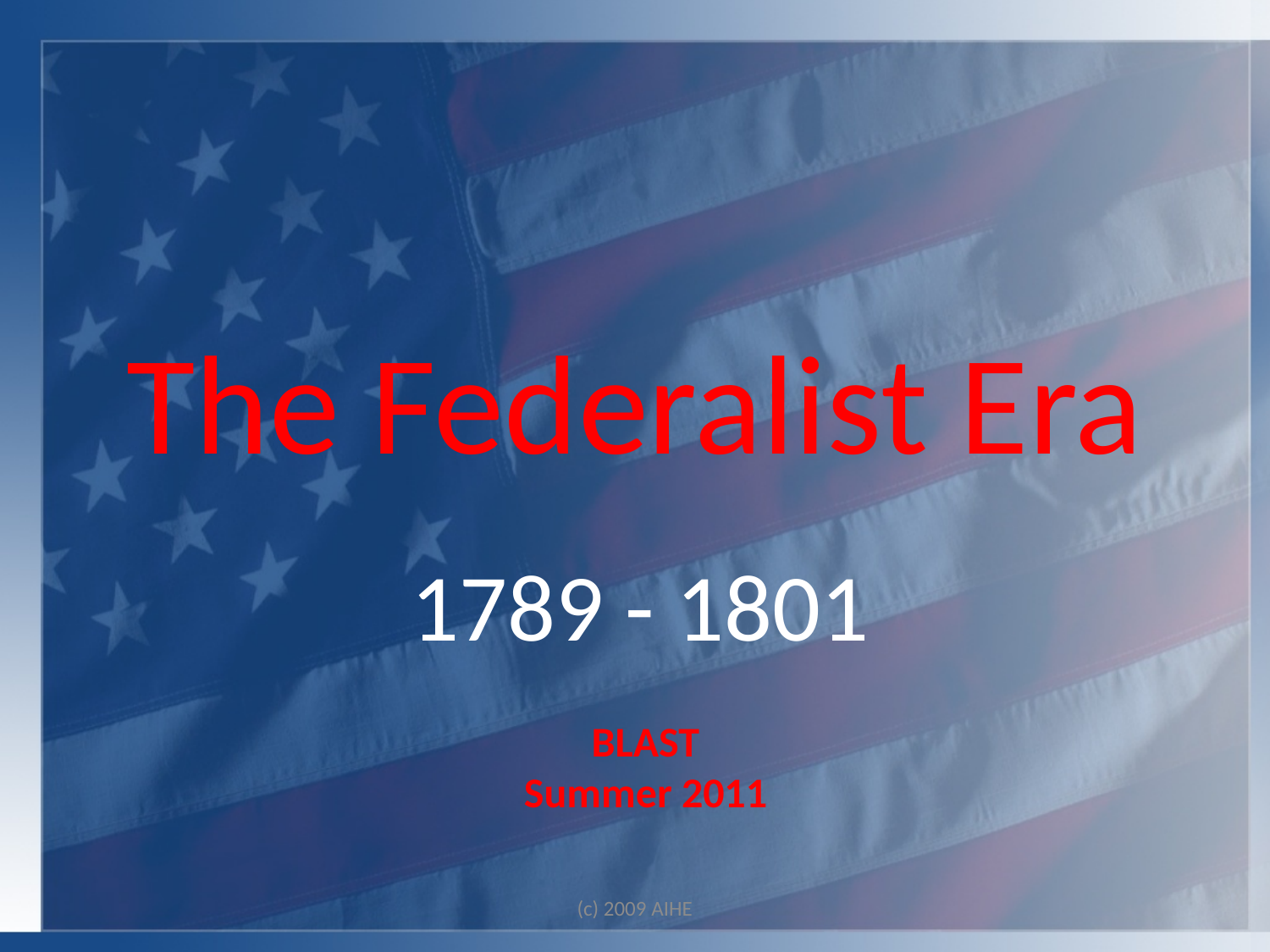

# The Federalist Era
1789 - 1801
BLAST
Summer 2011
(c) 2009 AIHE